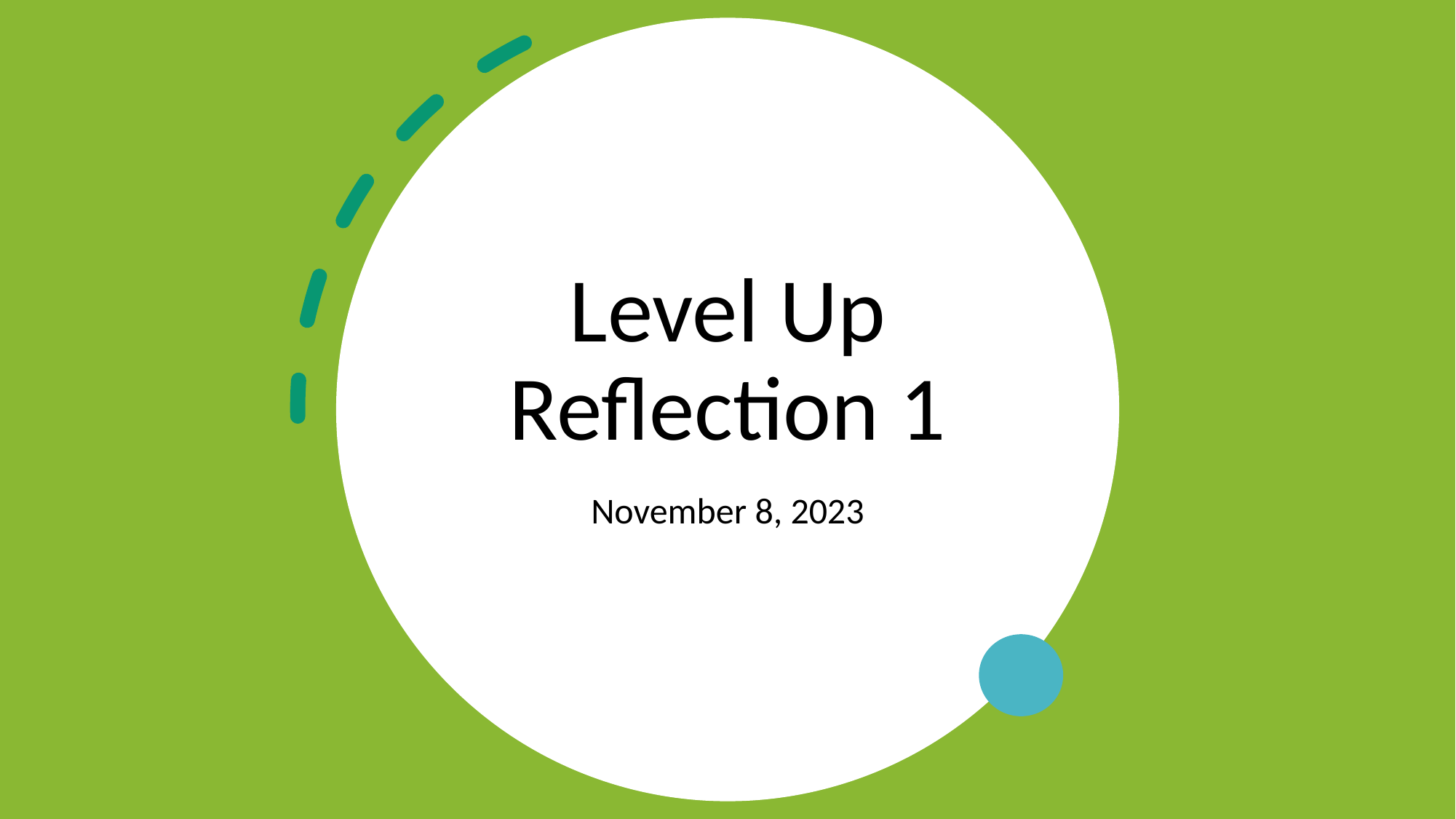

# Level Up Reflection 1
November 8, 2023